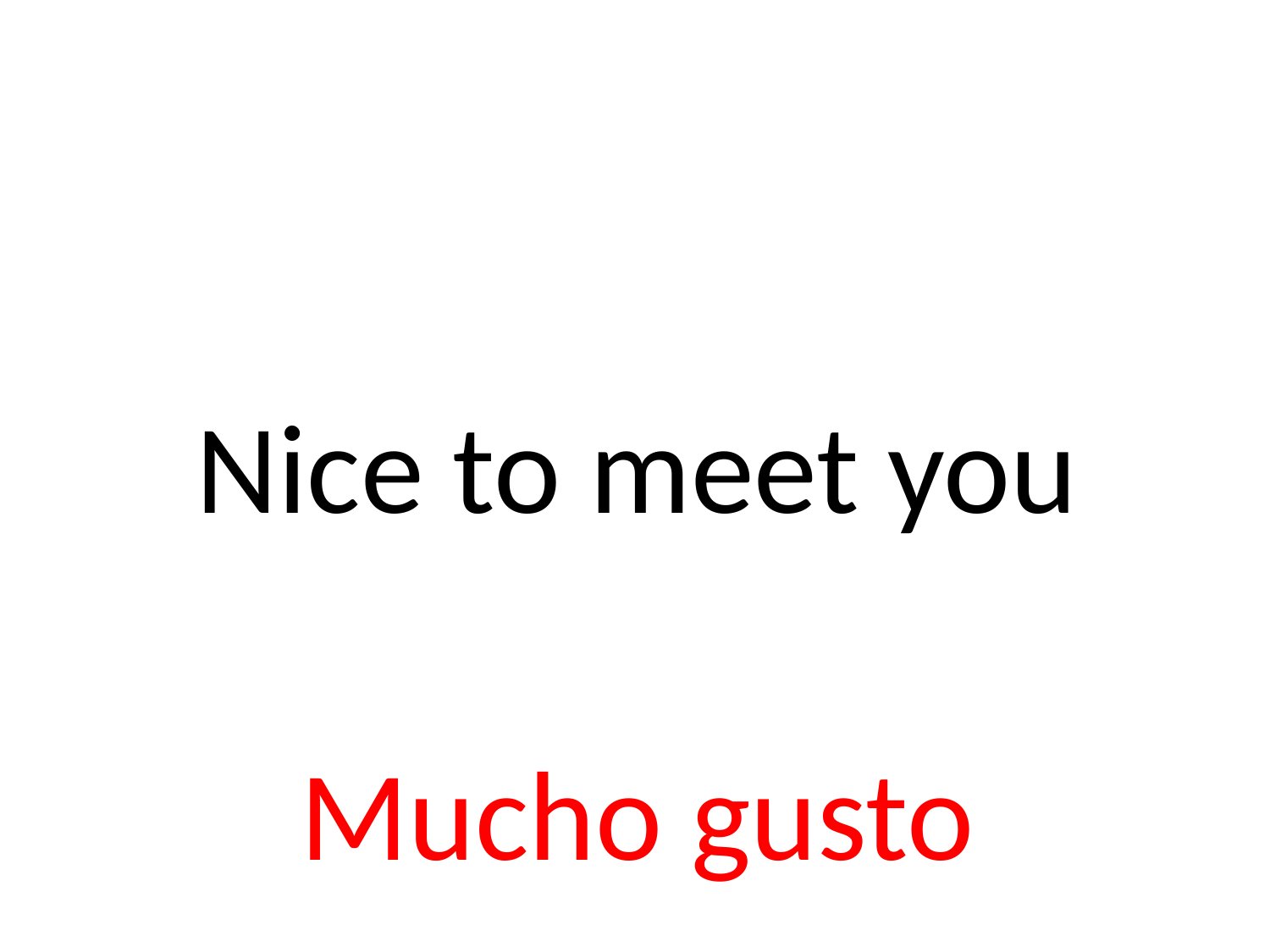

# Nice to meet you
Mucho gusto